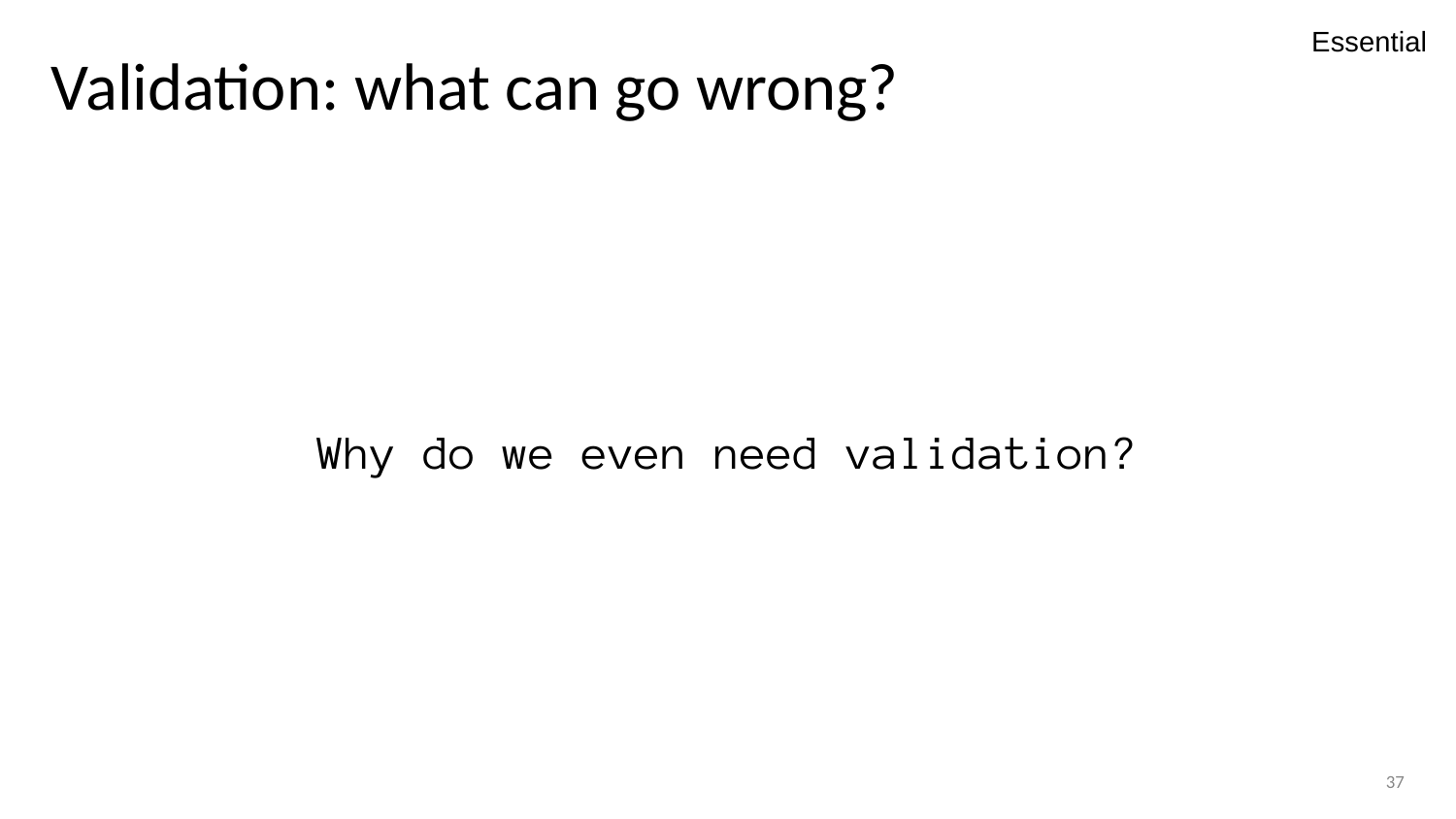

Essential
# Validation: what can go wrong?

Why do we even need validation?
37